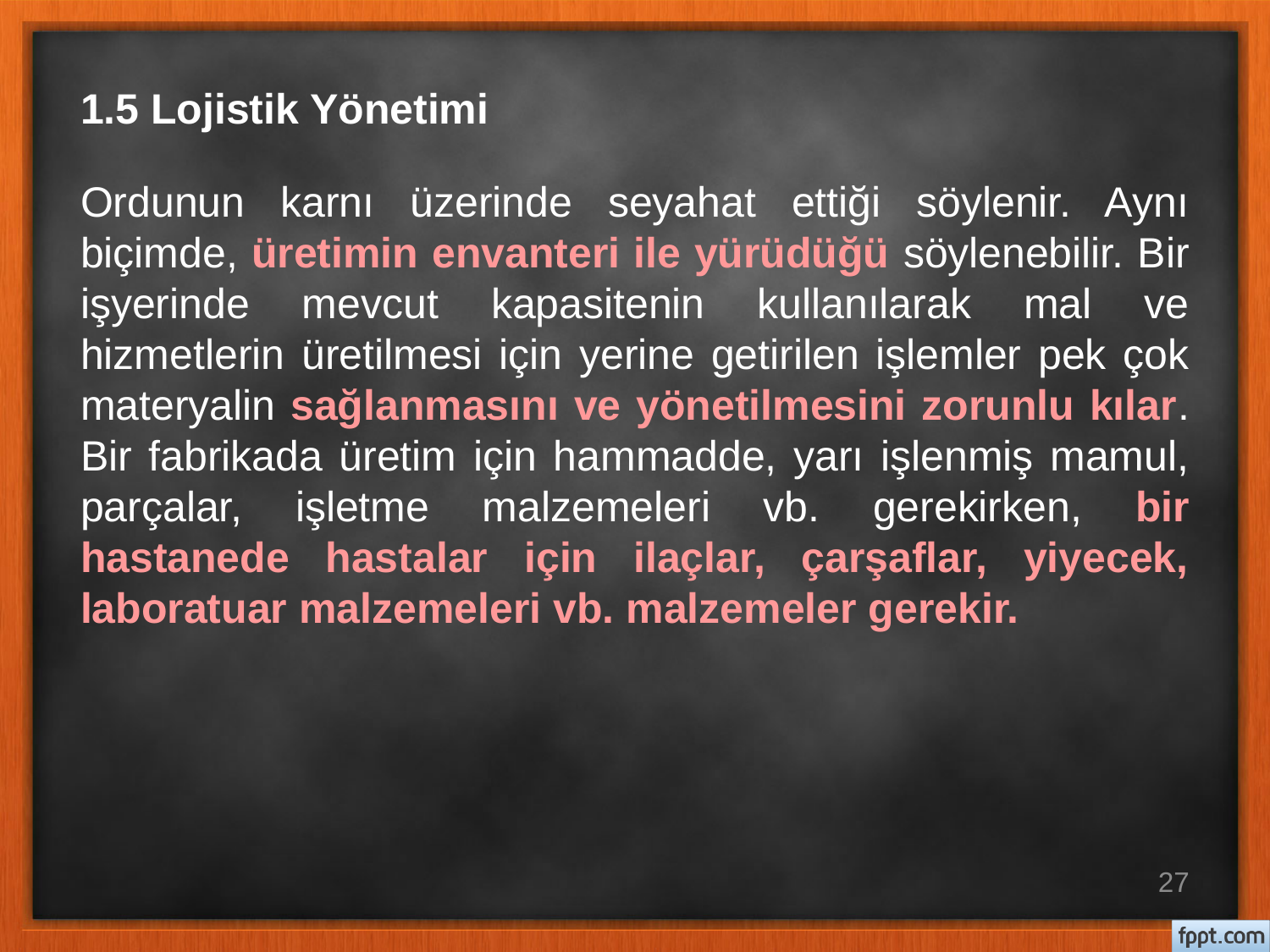

# 1.5 Lojistik Yönetimi
Ordunun karnı üzerinde seyahat ettiği söylenir. Aynı biçimde, üretimin envanteri ile yürüdüğü söylenebilir. Bir işyerinde mevcut kapasitenin kullanılarak mal ve hizmetlerin üretilmesi için yerine getirilen işlemler pek çok materyalin sağlanmasını ve yönetilmesini zorunlu kılar. Bir fabrikada üretim için hammadde, yarı işlenmiş mamul, parçalar, işletme malzemeleri vb. gerekirken, bir hastanede hastalar için ilaçlar, çarşaflar, yiyecek, laboratuar malzemeleri vb. malzemeler gerekir.

27